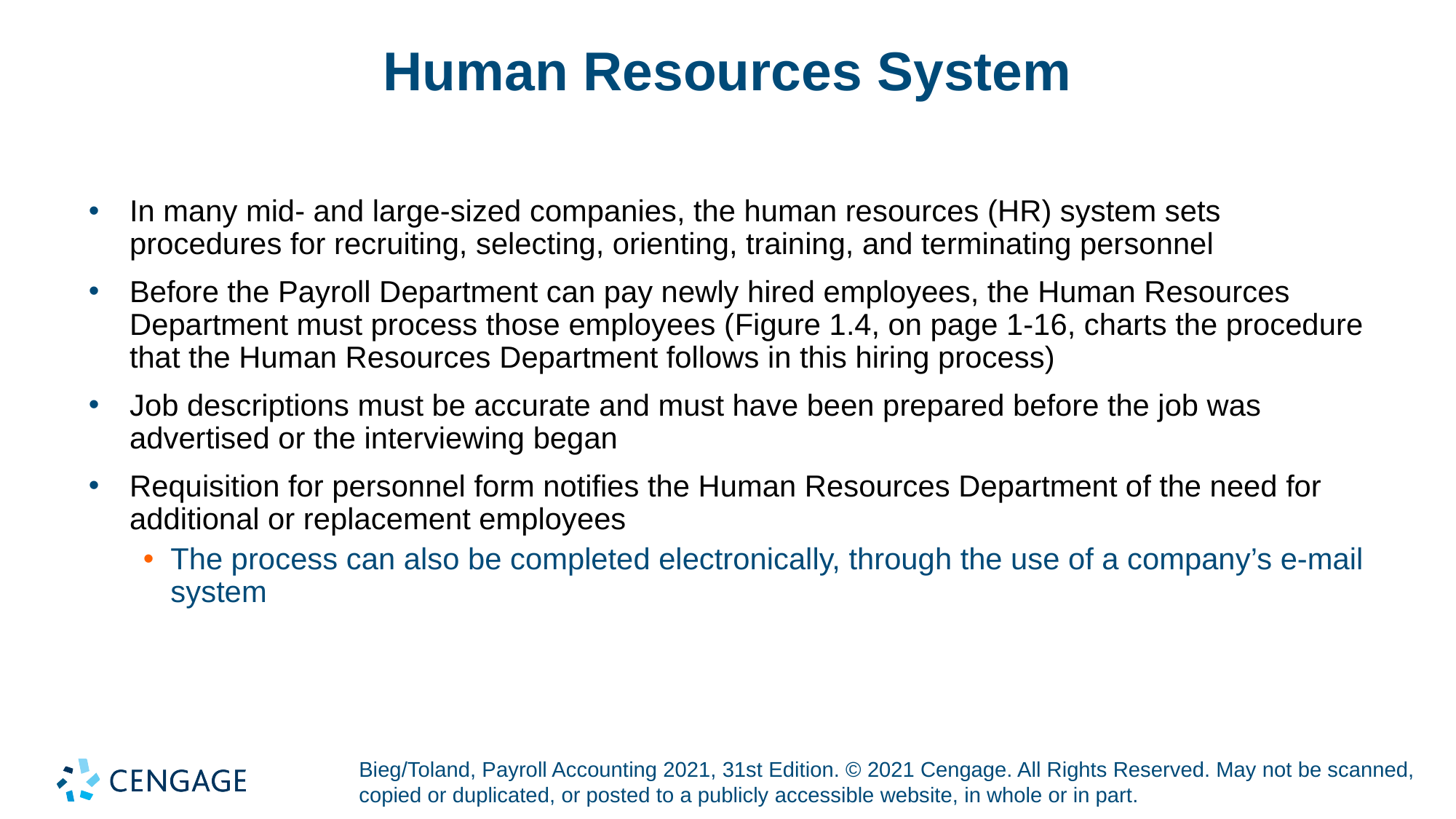

# Human Resources System
In many mid- and large-sized companies, the human resources (HR) system sets procedures for recruiting, selecting, orienting, training, and terminating personnel
Before the Payroll Department can pay newly hired employees, the Human Resources Department must process those employees (Figure 1.4, on page 1-16, charts the procedure that the Human Resources Department follows in this hiring process)
Job descriptions must be accurate and must have been prepared before the job was advertised or the interviewing began
Requisition for personnel form notifies the Human Resources Department of the need for additional or replacement employees
The process can also be completed electronically, through the use of a company’s e-mail system